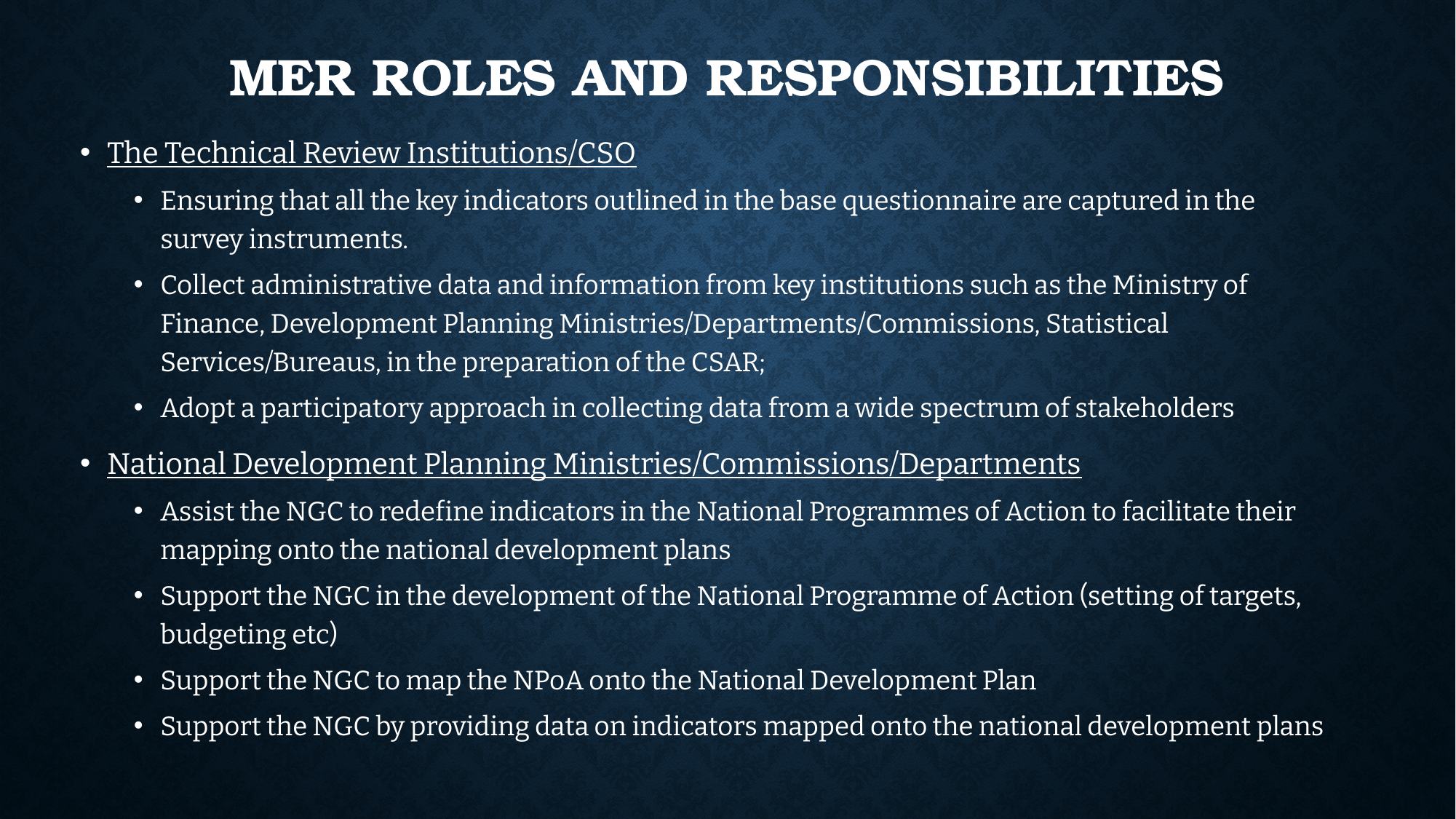

# MER ROLES AND RESPONSIBILITIES
The Technical Review Institutions/CSO
Ensuring that all the key indicators outlined in the base questionnaire are captured in the survey instruments.
Collect administrative data and information from key institutions such as the Ministry of Finance, Development Planning Ministries/Departments/Commissions, Statistical Services/Bureaus, in the preparation of the CSAR;
Adopt a participatory approach in collecting data from a wide spectrum of stakeholders
National Development Planning Ministries/Commissions/Departments
Assist the NGC to redefine indicators in the National Programmes of Action to facilitate their mapping onto the national development plans
Support the NGC in the development of the National Programme of Action (setting of targets, budgeting etc)
Support the NGC to map the NPoA onto the National Development Plan
Support the NGC by providing data on indicators mapped onto the national development plans